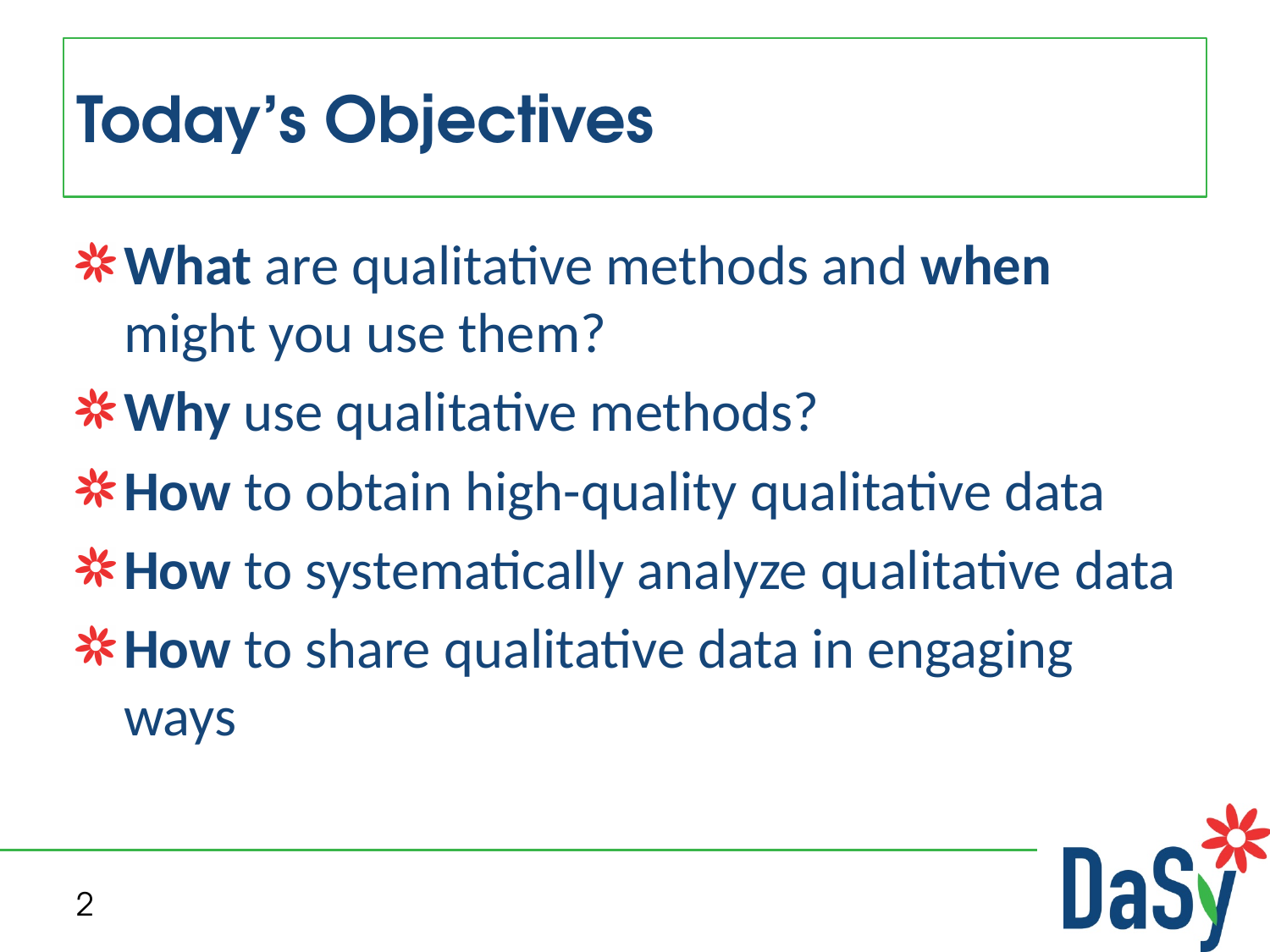

# Today’s Objectives
What are qualitative methods and when might you use them?
Why use qualitative methods?
How to obtain high-quality qualitative data
How to systematically analyze qualitative data
How to share qualitative data in engaging ways

2